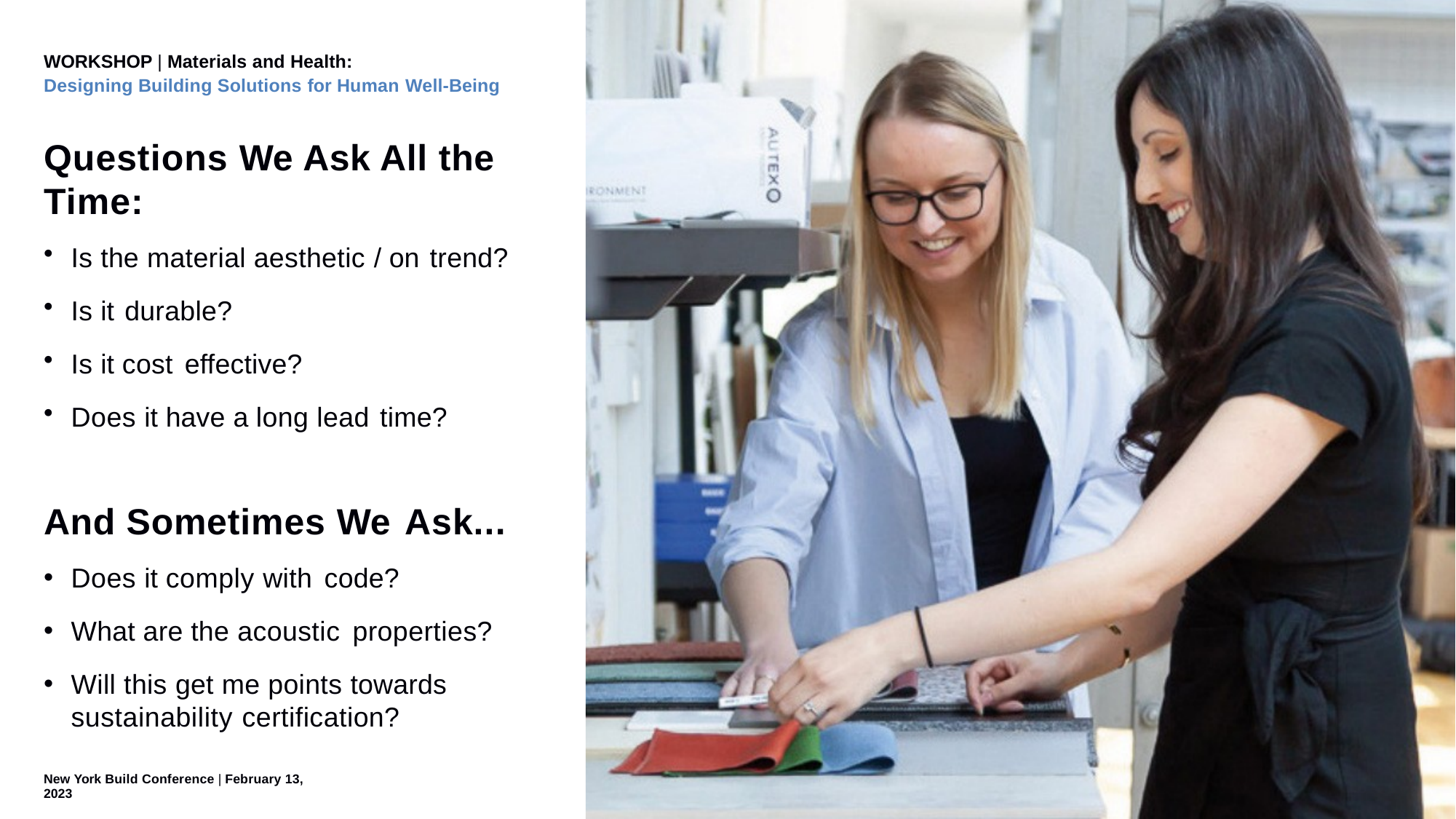

WORKSHOP | Materials and Health:
Designing Building Solutions for Human Well-Being
Questions We Ask All the Time:
Is the material aesthetic / on trend?
Is it durable?
Is it cost effective?
Does it have a long lead time?

And Sometimes We Ask...
Does it comply with code?
What are the acoustic properties?
Will this get me points towards  sustainability certification?
New York Build Conference | February 13, 2023